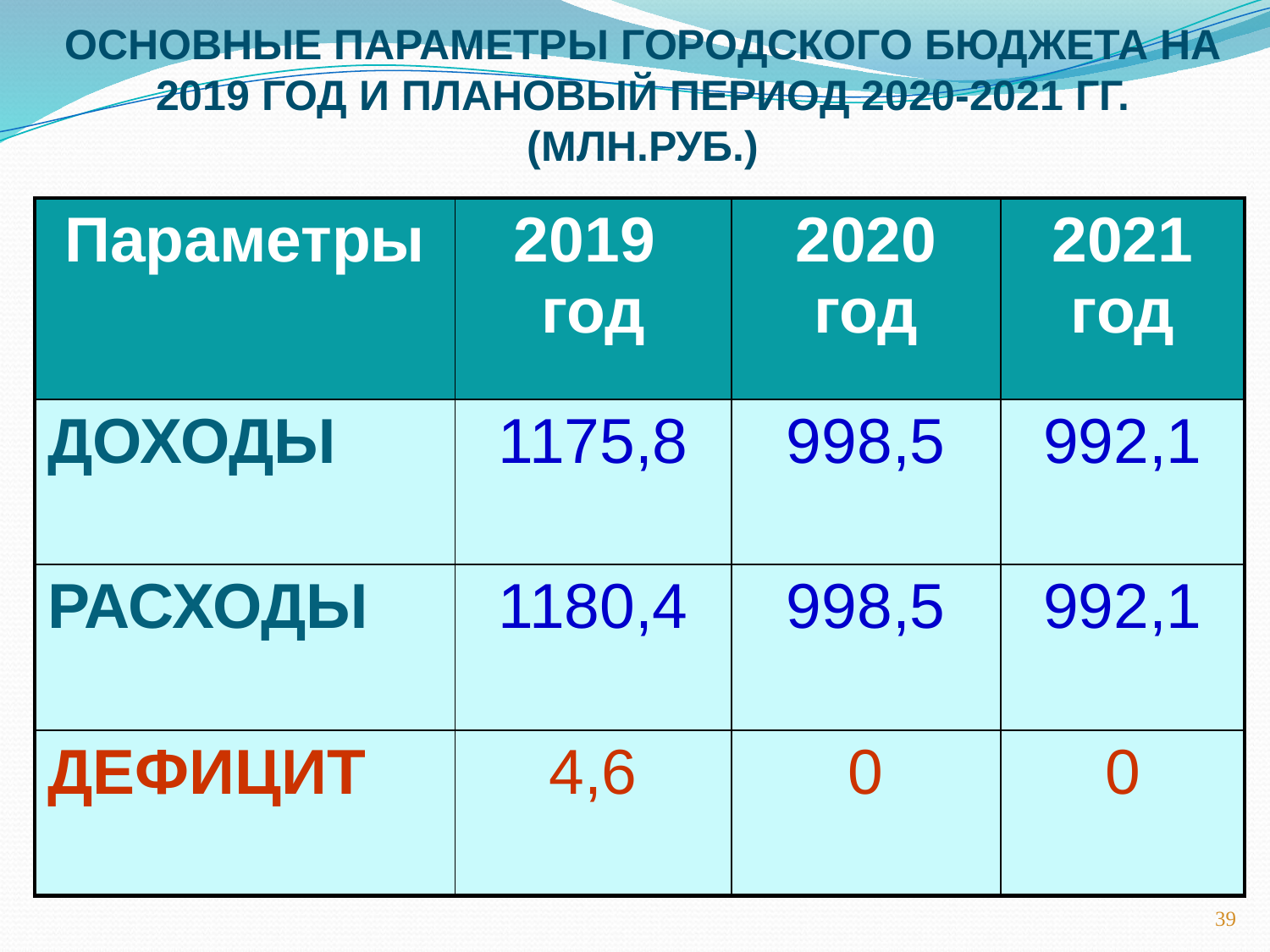

# ОСНОВНЫЕ ПАРАМЕТРЫ ГОРОДСКОГО БЮДЖЕТА НА 2019 ГОД И ПЛАНОВЫЙ ПЕРИОД 2020-2021 ГГ. (МЛН.РУБ.)
| Параметры | 2019 год | 2020 год | 2021 год |
| --- | --- | --- | --- |
| ДОХОДЫ | 1175,8 | 998,5 | 992,1 |
| РАСХОДЫ | 1180,4 | 998,5 | 992,1 |
| ДЕФИЦИТ | 4,6 | 0 | 0 |
39